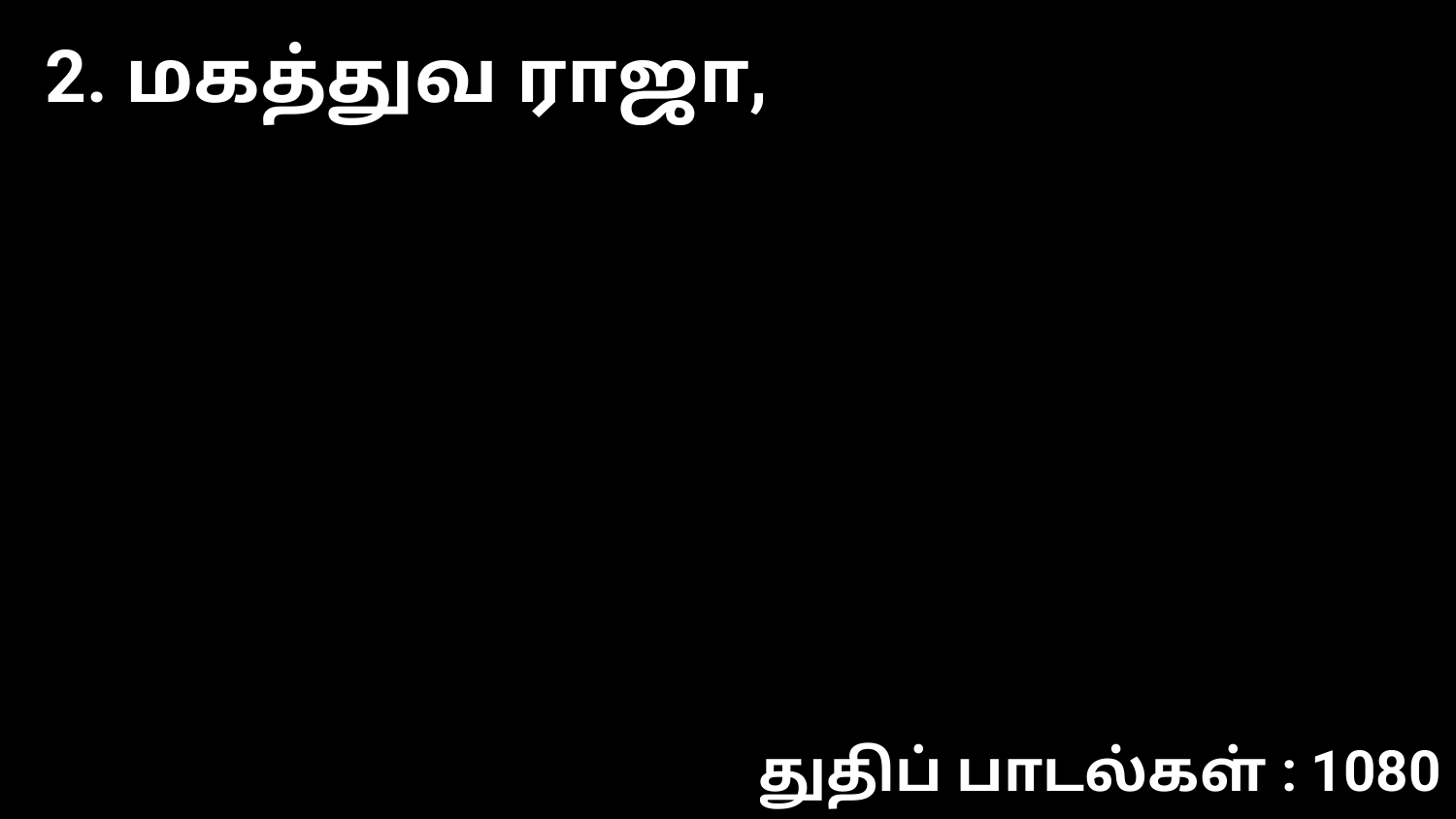

2. மகத்துவ ராஜா,
துதிப் பாடல்கள் : 1080